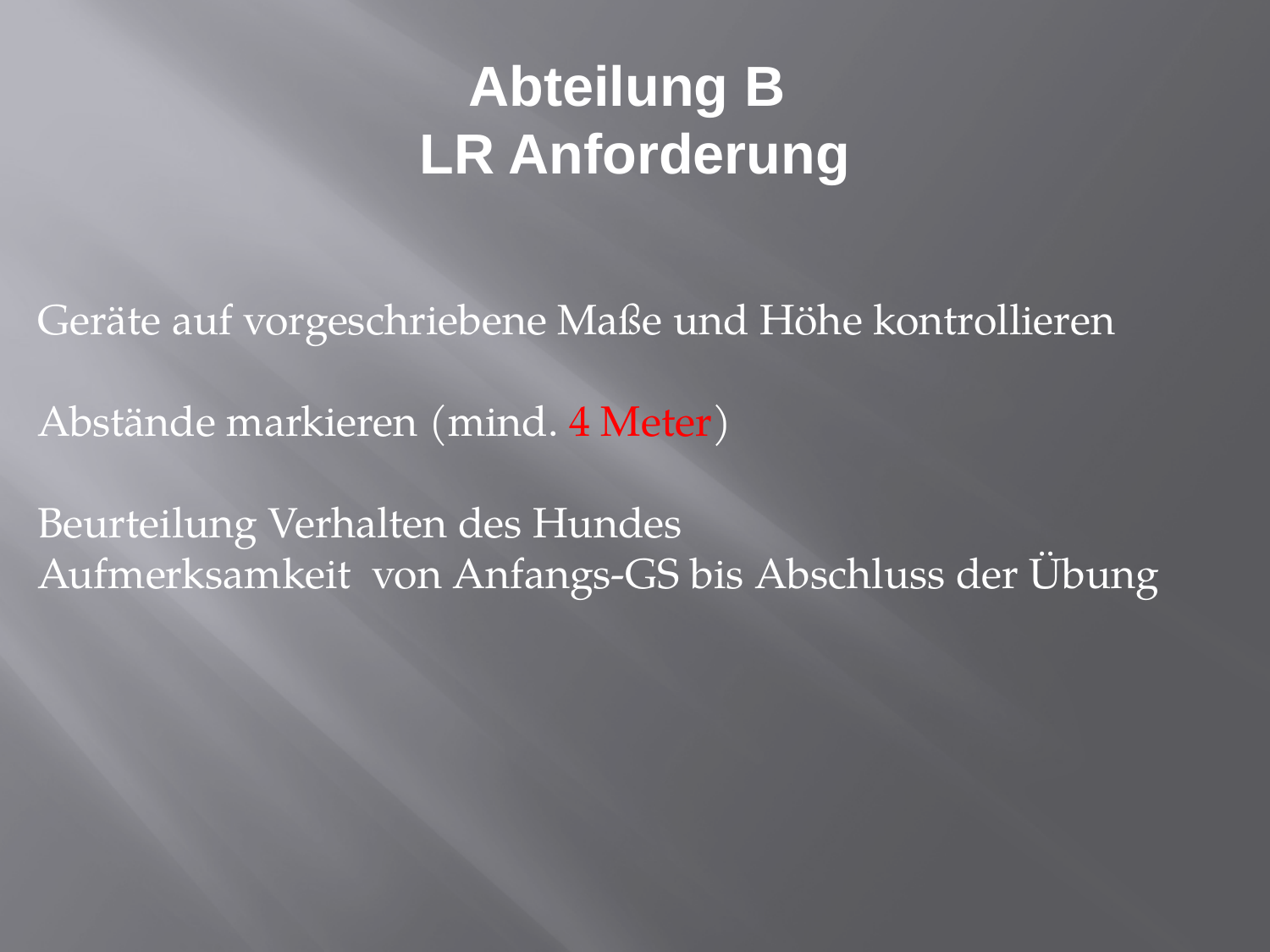

# Abteilung B LR Anforderung
Geräte auf vorgeschriebene Maße und Höhe kontrollieren

Abstände markieren (mind. 4 Meter)

Beurteilung Verhalten des Hundes
Aufmerksamkeit  von Anfangs-GS bis Abschluss der Übung